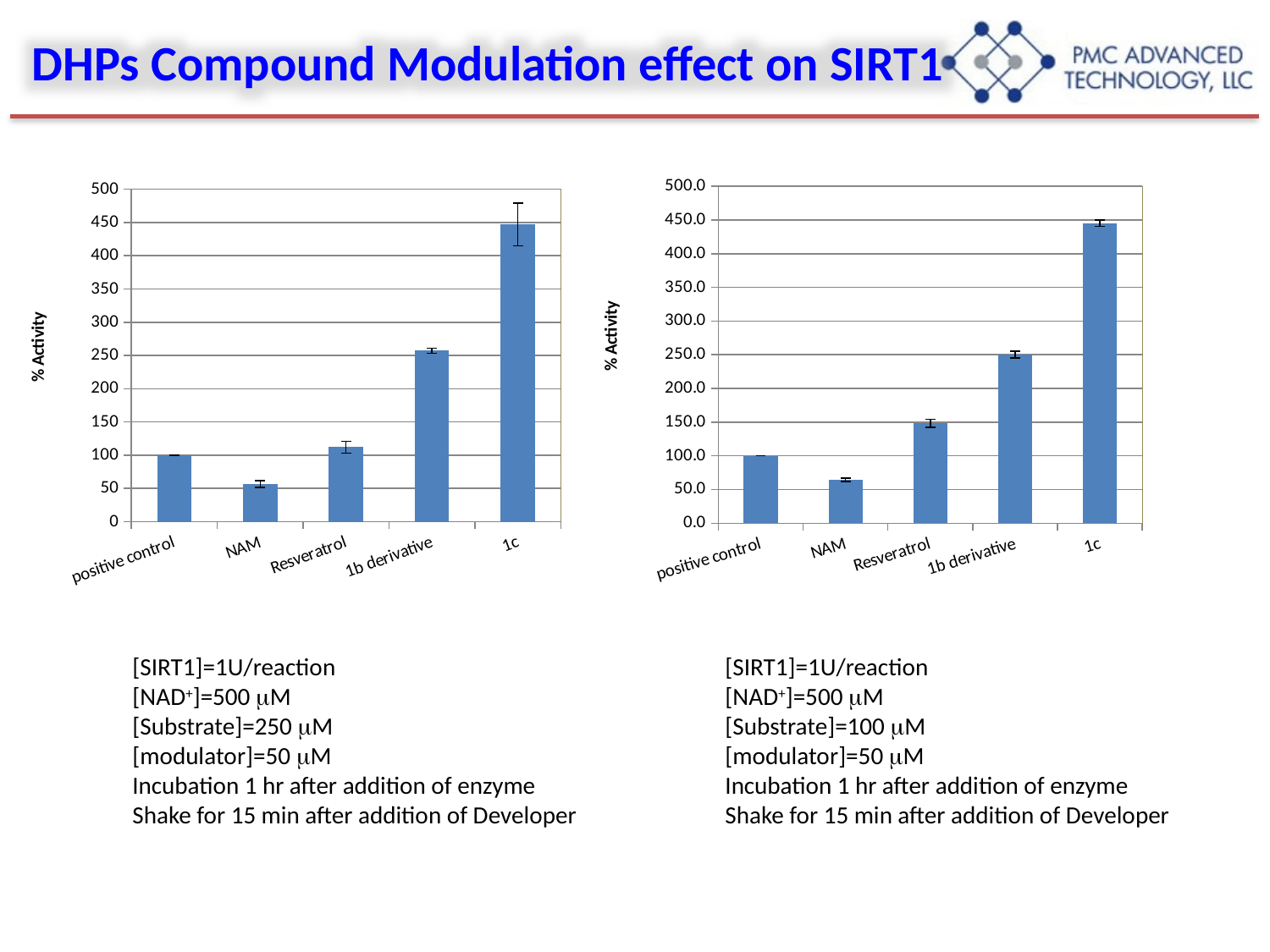

DHPs Compound Modulation effect on SIRT1

### Chart

| Category |  |
|---|---|
| positive control | 100.0 |
| NAM | 56.67101467611846 |
| Resveratrol | 112.28600601099127 |
| 1b derivative | 257.326807256223 |
| 1c | 447.1683911633029 |

### Chart

| Category |  |
|---|---|
| positive control | 100.0 |
| NAM | 64.30603931017146 |
| Resveratrol | 148.07219689439182 |
| 1b derivative | 250.22236687919204 |
| 1c | 445.04485626411235 |
[SIRT1]=1U/reaction
[NAD+]=500 μM
[Substrate]=250 μM
[modulator]=50 μM
Incubation 1 hr after addition of enzyme
Shake for 15 min after addition of Developer
[SIRT1]=1U/reaction
[NAD+]=500 μM
[Substrate]=100 μM
[modulator]=50 μM
Incubation 1 hr after addition of enzyme
Shake for 15 min after addition of Developer